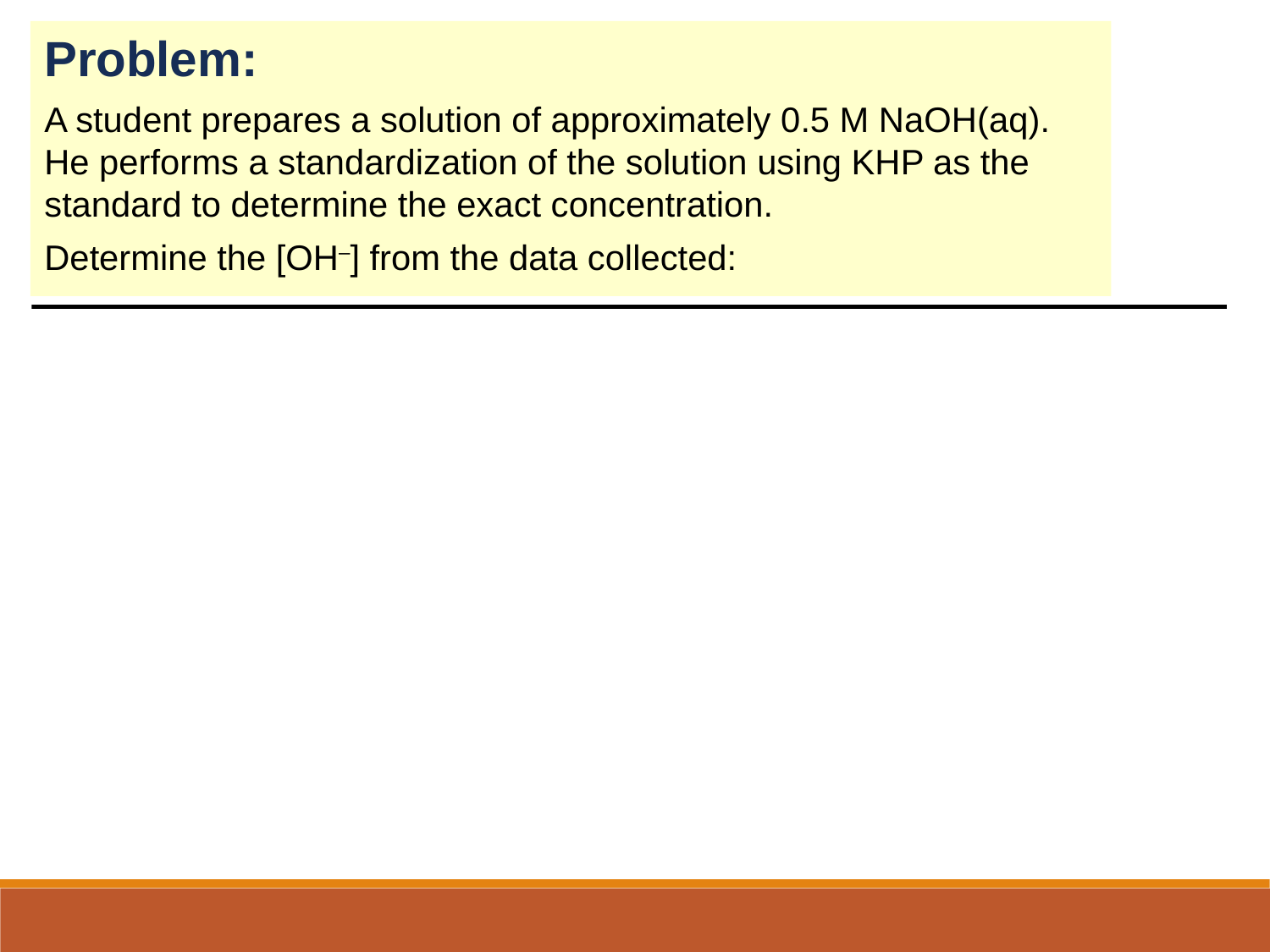

Problem:
A student prepares a solution of approximately 0.5 M NaOH(aq). He performs a standardization of the solution using KHP as the standard to determine the exact concentration.
Determine the [OH–] from the data collected: